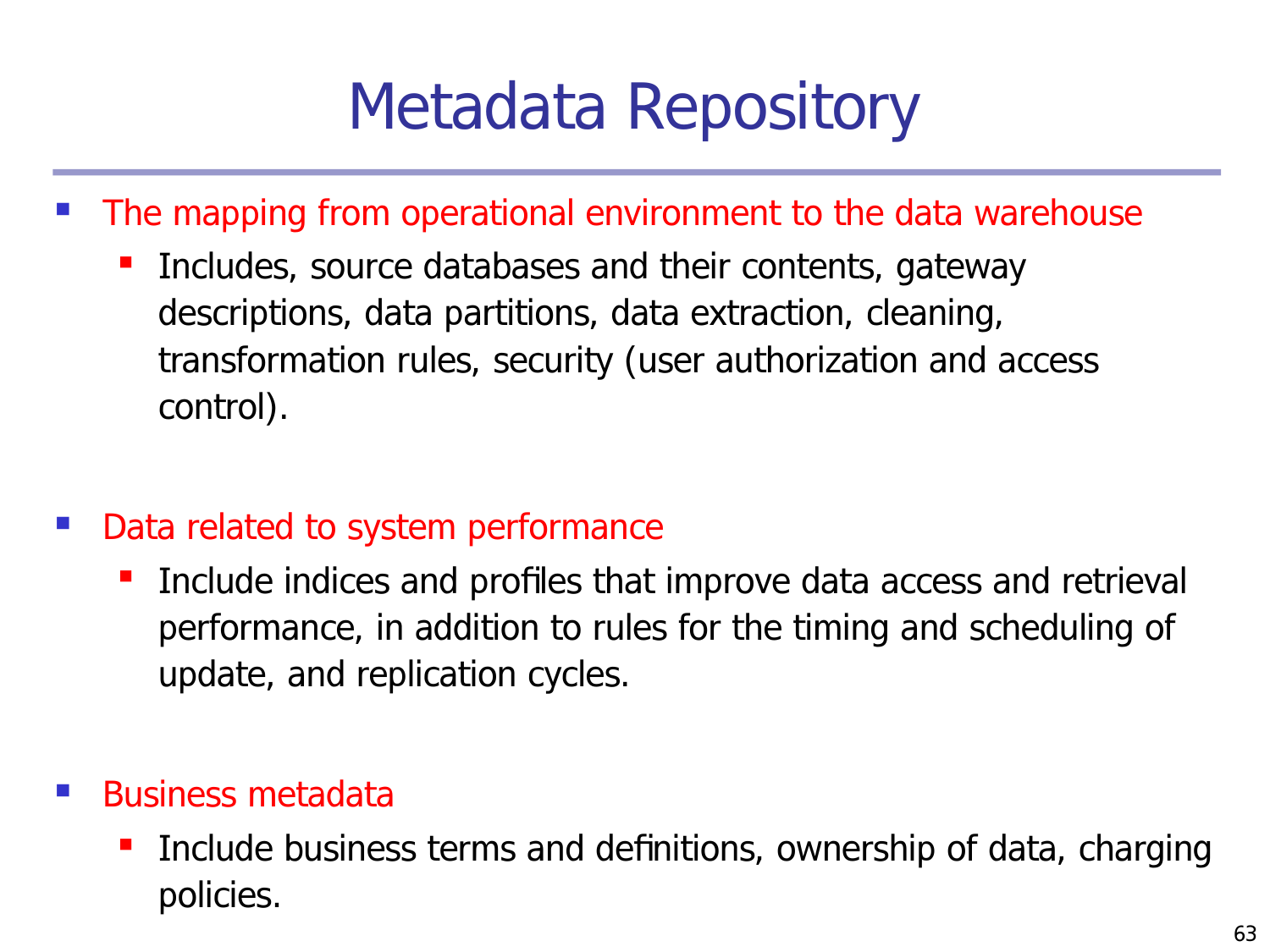

# Metadata Repository
The mapping from operational environment to the data warehouse
Includes, source databases and their contents, gateway descriptions, data partitions, data extraction, cleaning, transformation rules, security (user authorization and access control).

Data related to system performance
Include indices and profiles that improve data access and retrieval performance, in addition to rules for the timing and scheduling of update, and replication cycles.

Business metadata
Include business terms and definitions, ownership of data, charging policies.
63